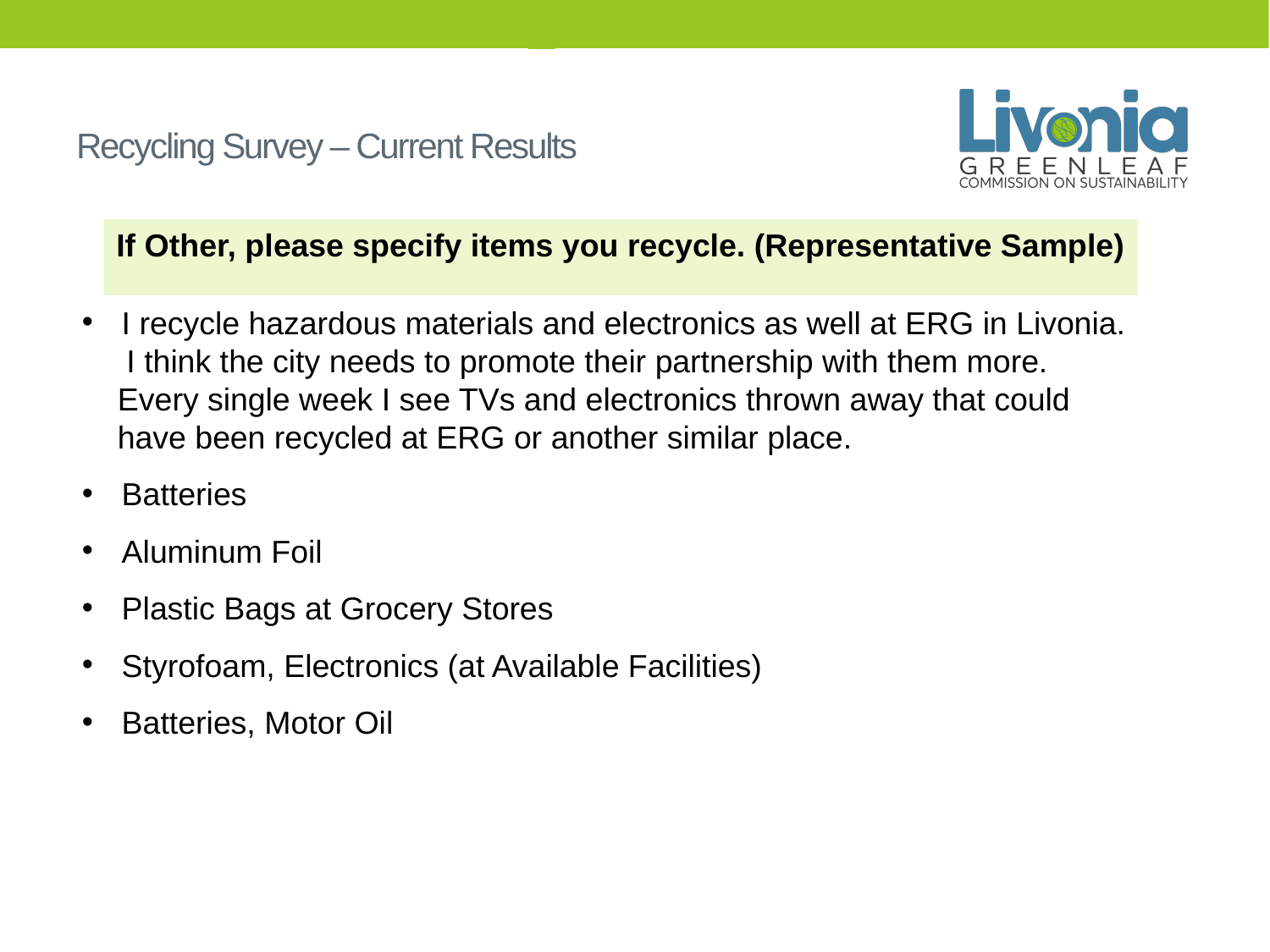

# Recycling Survey – Current Results
If Other, please specify items you recycle. (Representative Sample)

I recycle hazardous materials and electronics as well at ERG in Livonia.
     I think the city needs to promote their partnership with them more.
    Every single week I see TVs and electronics thrown away that could
    have been recycled at ERG or another similar place.
Batteries
Aluminum Foil
Plastic Bags at Grocery Stores
Styrofoam, Electronics (at Available Facilities)
Batteries, Motor Oil